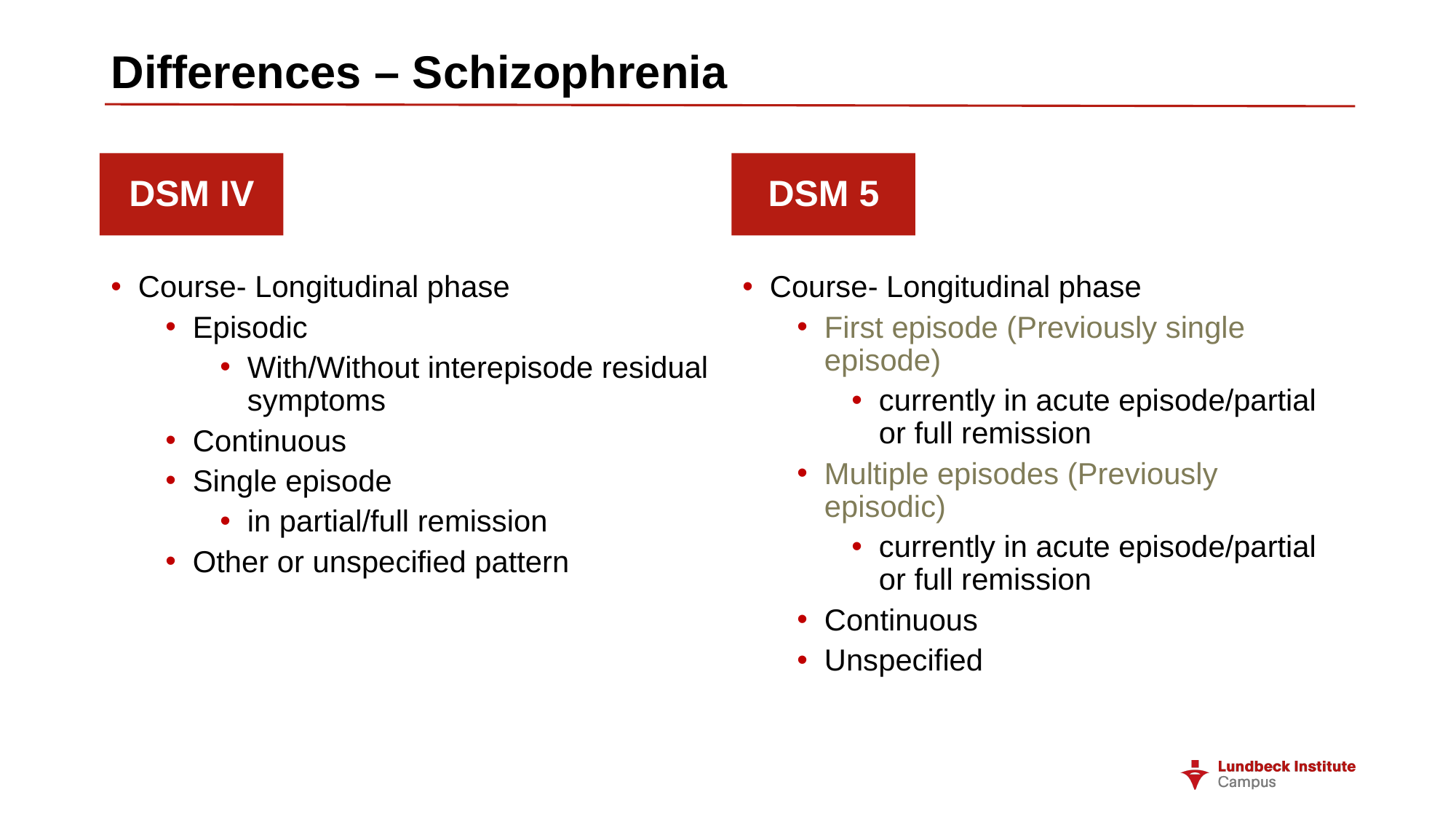

# Differences – Schizophrenia

DSM IV

DSM 5
Course- Longitudinal phase
Episodic
With/Without interepisode residual symptoms
Continuous
Single episode
in partial/full remission
Other or unspecified pattern
Course- Longitudinal phase
First episode (Previously single episode)
currently in acute episode/partial or full remission
Multiple episodes (Previously episodic)
currently in acute episode/partial or full remission
Continuous
Unspecified